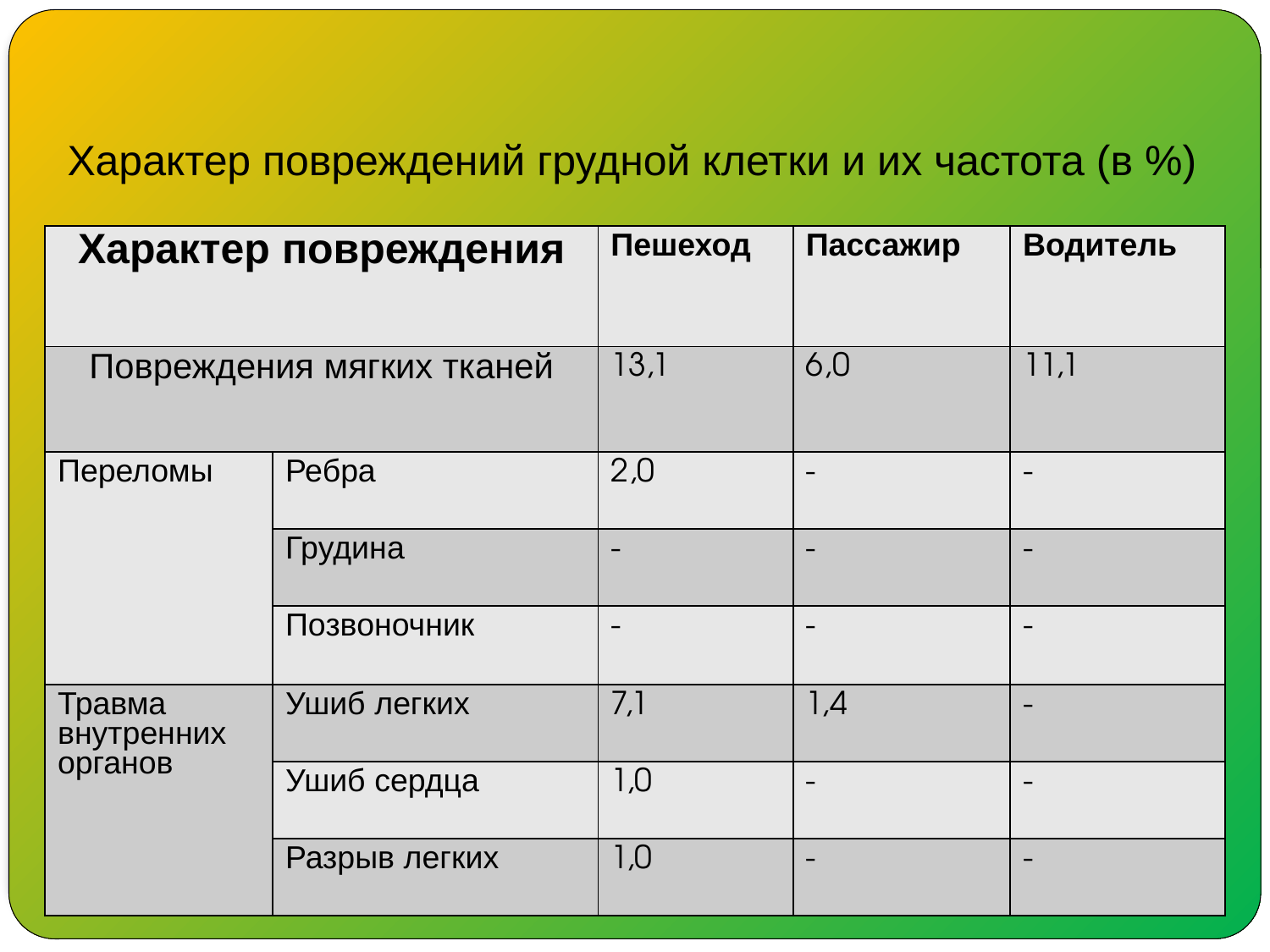

# Характер повреждений грудной клетки и их частота (в %)
| Характер повреждения |  | Пешеход | Пассажир | Водитель |
| --- | --- | --- | --- | --- |
| Повреждения мягких тканей |  | 13,1 | 6,0 | 11,1 |
| Переломы | Ребра | 2,0 | - | - |
|  | Грудина | - | - | - |
|  | Позвоночник | - | - | - |
| Травма внутренних органов | Ушиб легких | 7,1 | 1,4 | - |
|  | Ушиб сердца | 1,0 | - | - |
|  | Разрыв легких | 1,0 | - | - |